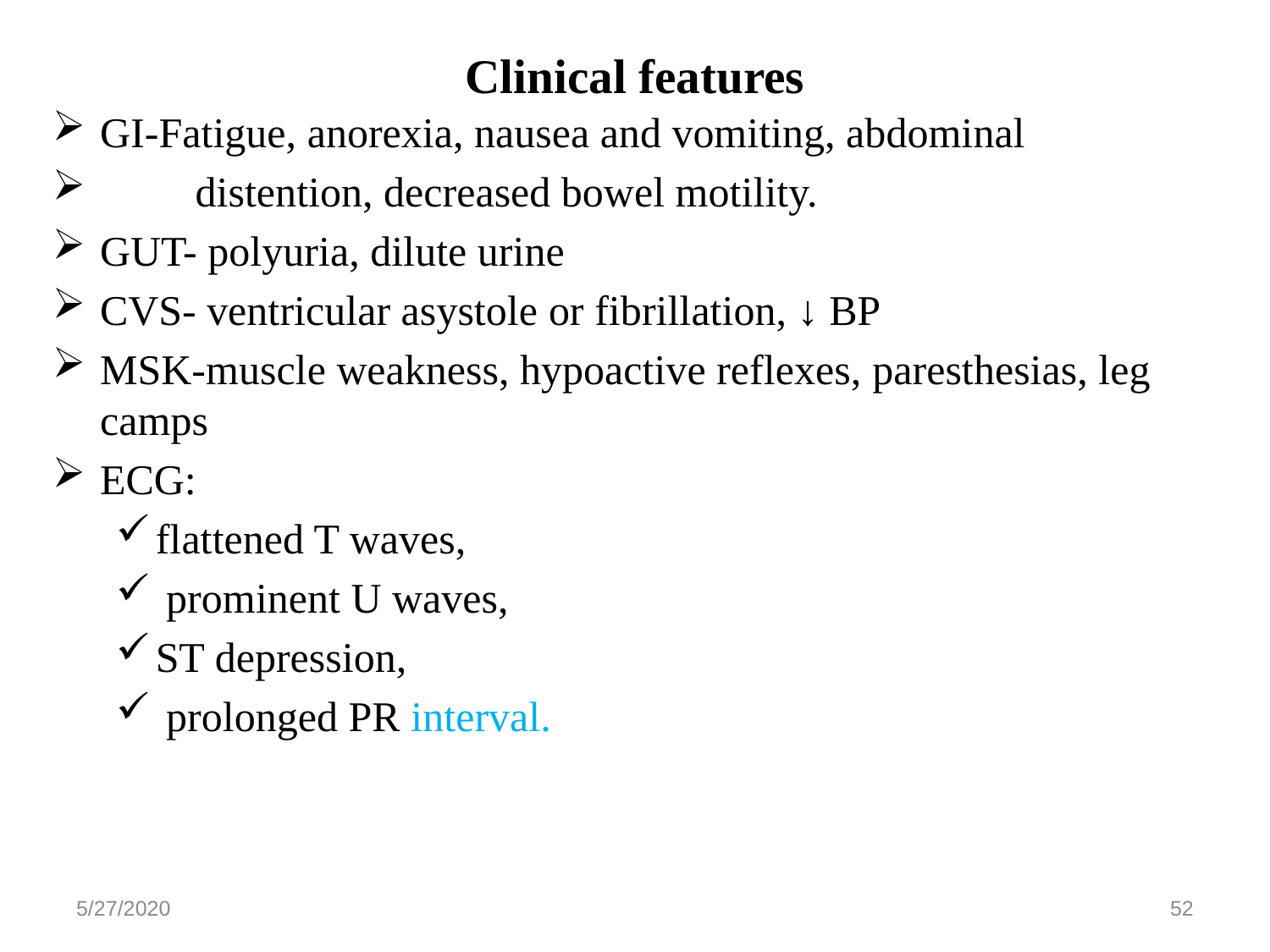

# Clinical features
GI-Fatigue, anorexia, nausea and vomiting, abdominal
         distention, decreased bowel motility.
GUT- polyuria, dilute urine
CVS- ventricular asystole or fibrillation, ↓ BP
MSK-muscle weakness, hypoactive reflexes, paresthesias, leg camps
ECG:
flattened T waves,
 prominent U waves,
ST depression,
 prolonged PR interval.
5/27/2020
52